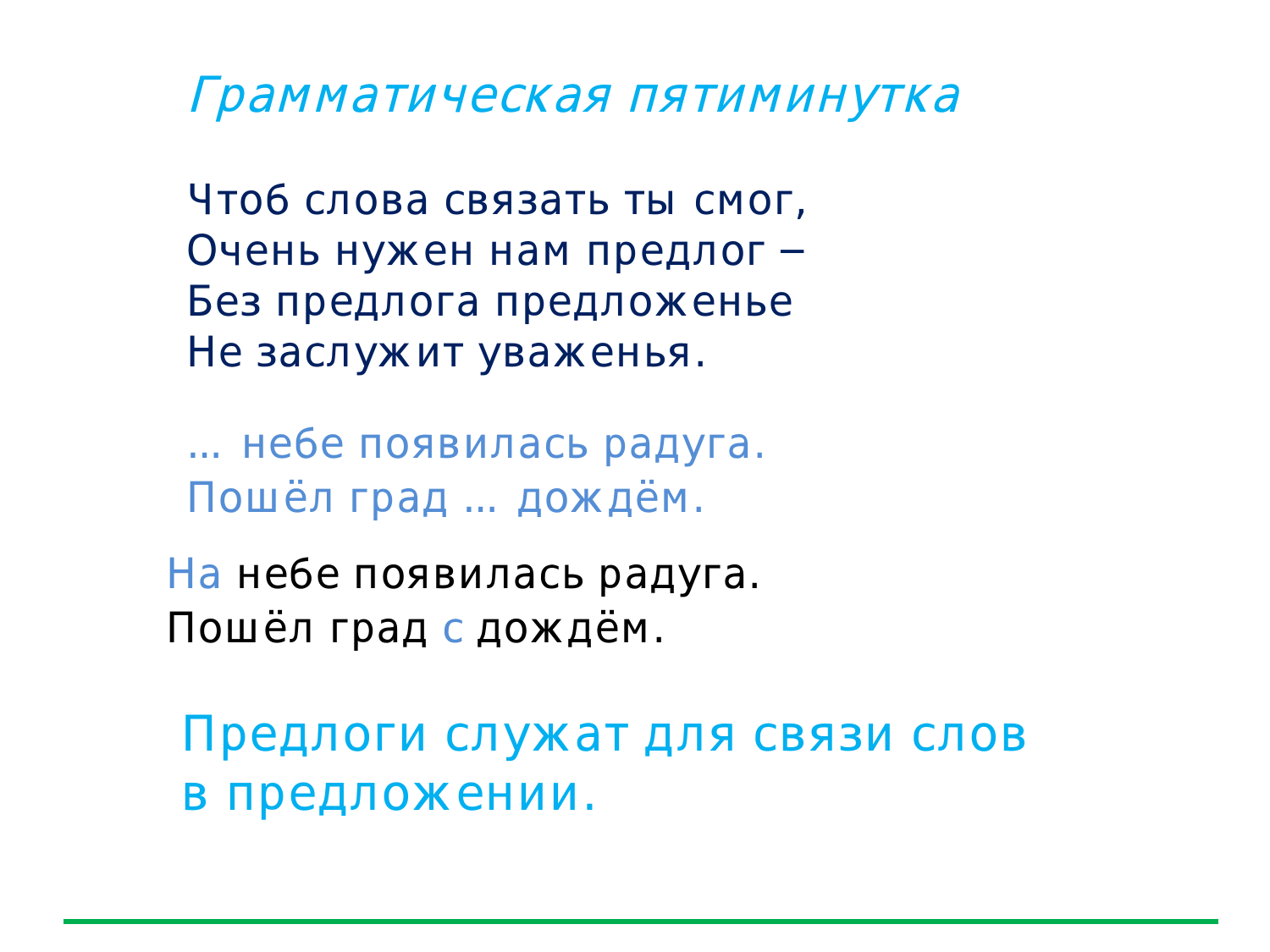

Прослушайте текст.
Грамматическая пятиминутка

Чтоб слова связать ты смог,
Очень нужен нам предлог –
Без предлога предложенье
Не заслужит уваженья.

… небе появилась радуга.
Пошёл град … дождём.
На небе появилась радуга.
Пошёл град с дождём.
Предлоги служат для связи слов
в предложении.